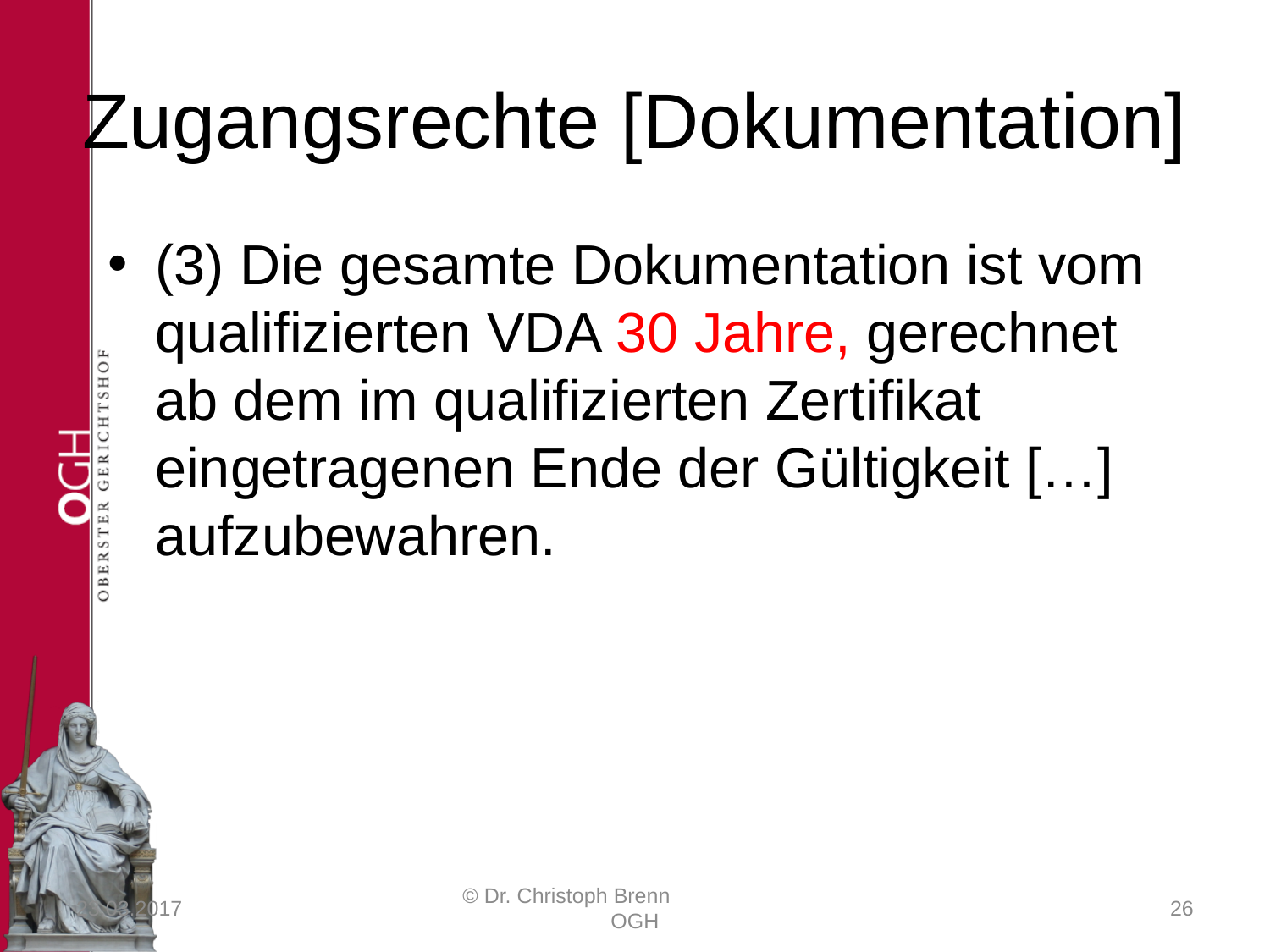

# Zugangsrechte [Dokumentation]
(3) Die gesamte Dokumentation ist vom qualifizierten VDA 30 Jahre, gerechnet ab dem im qualifizierten Zertifikat eingetragenen Ende der Gültigkeit […] aufzubewahren.

23.03.2017
© Dr. Christoph Brenn                        OGH
26